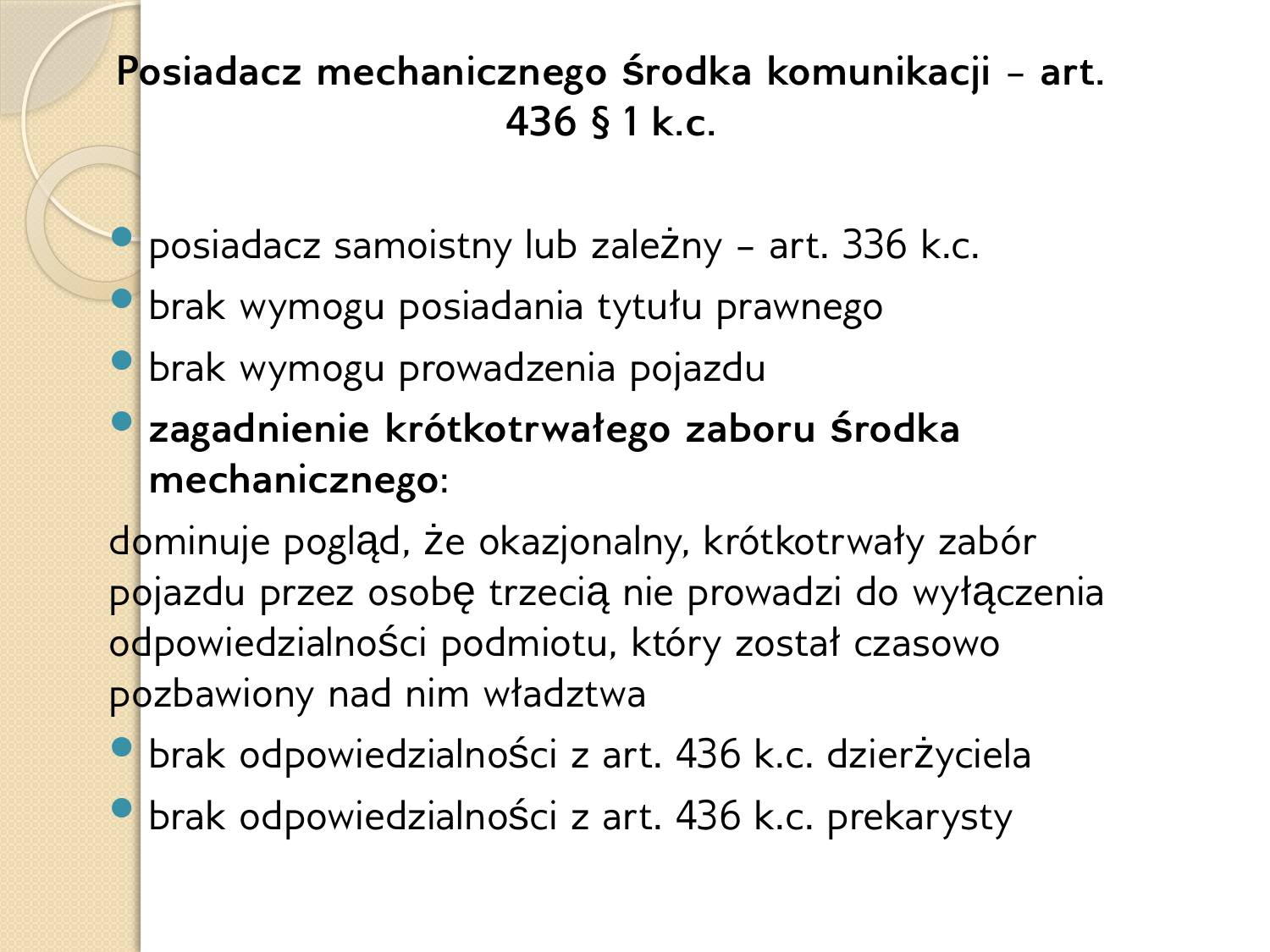

Posiadacz mechanicznego środka komunikacji – art. 436 § 1 k.c.

posiadacz samoistny lub zależny – art. 336 k.c.
brak wymogu posiadania tytułu prawnego
brak wymogu prowadzenia pojazdu
zagadnienie krótkotrwałego zaboru środka mechanicznego:
dominuje pogląd, że okazjonalny, krótkotrwały zabór pojazdu przez osobę trzecią nie prowadzi do wyłączenia odpowiedzialności podmiotu, który został czasowo pozbawiony nad nim władztwa
brak odpowiedzialności z art. 436 k.c. dzierżyciela
brak odpowiedzialności z art. 436 k.c. prekarysty